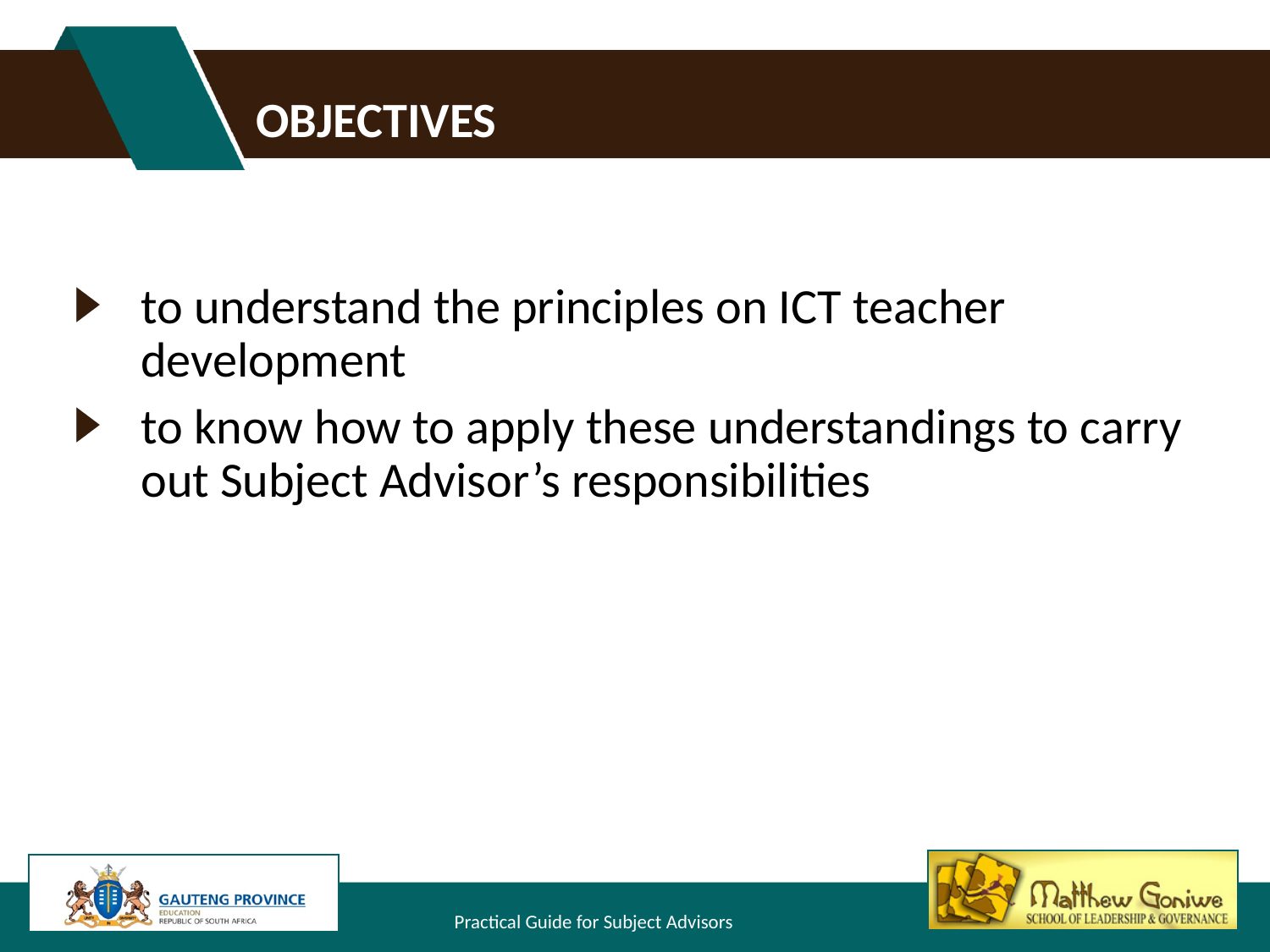

# objectives
to understand the principles on ICT teacher development
to know how to apply these understandings to carry out Subject Advisor’s responsibilities